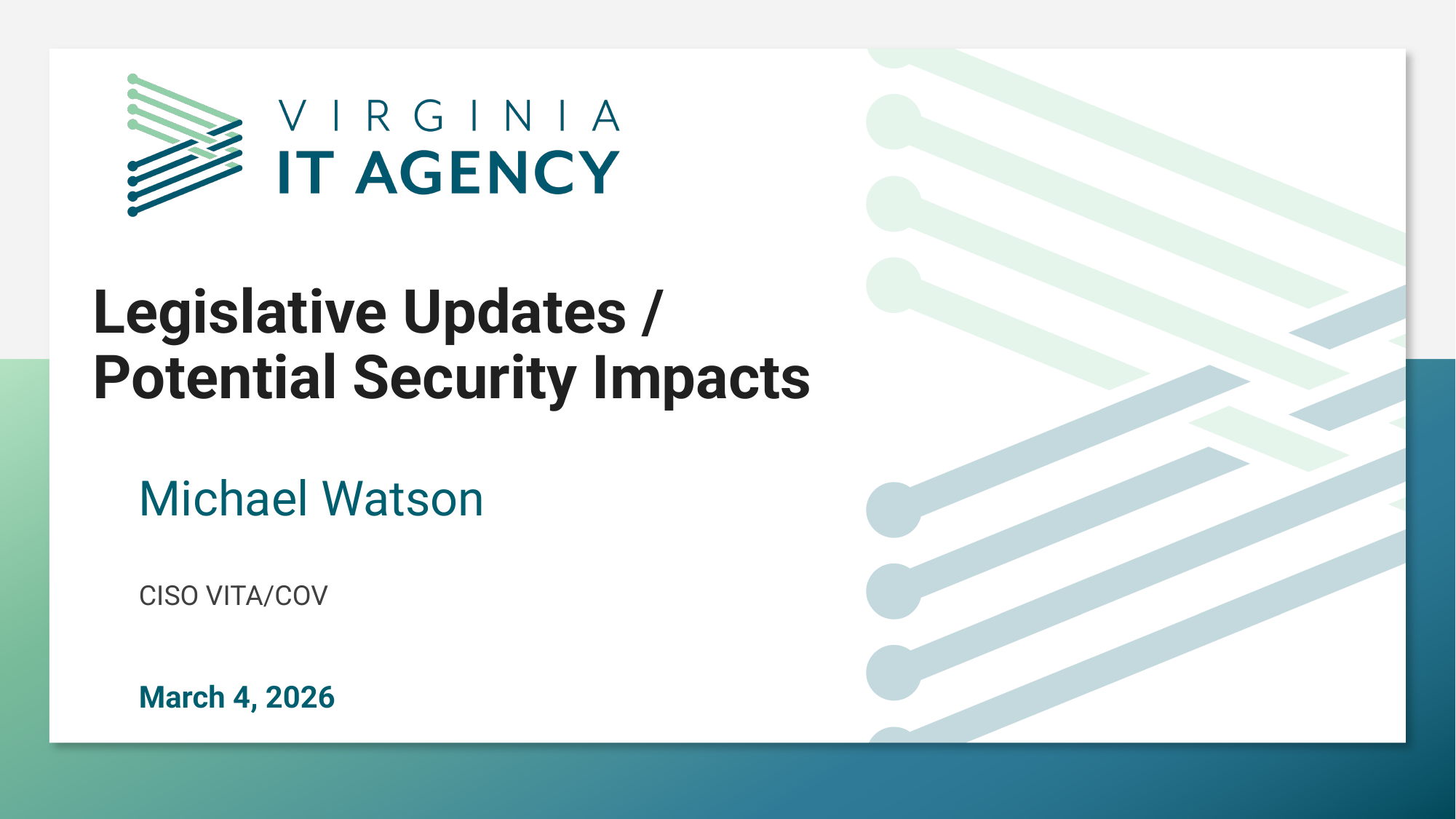

# Legislative Updates / Potential Security Impacts
Michael Watson
CISO VITA/COV
March 4, 2026